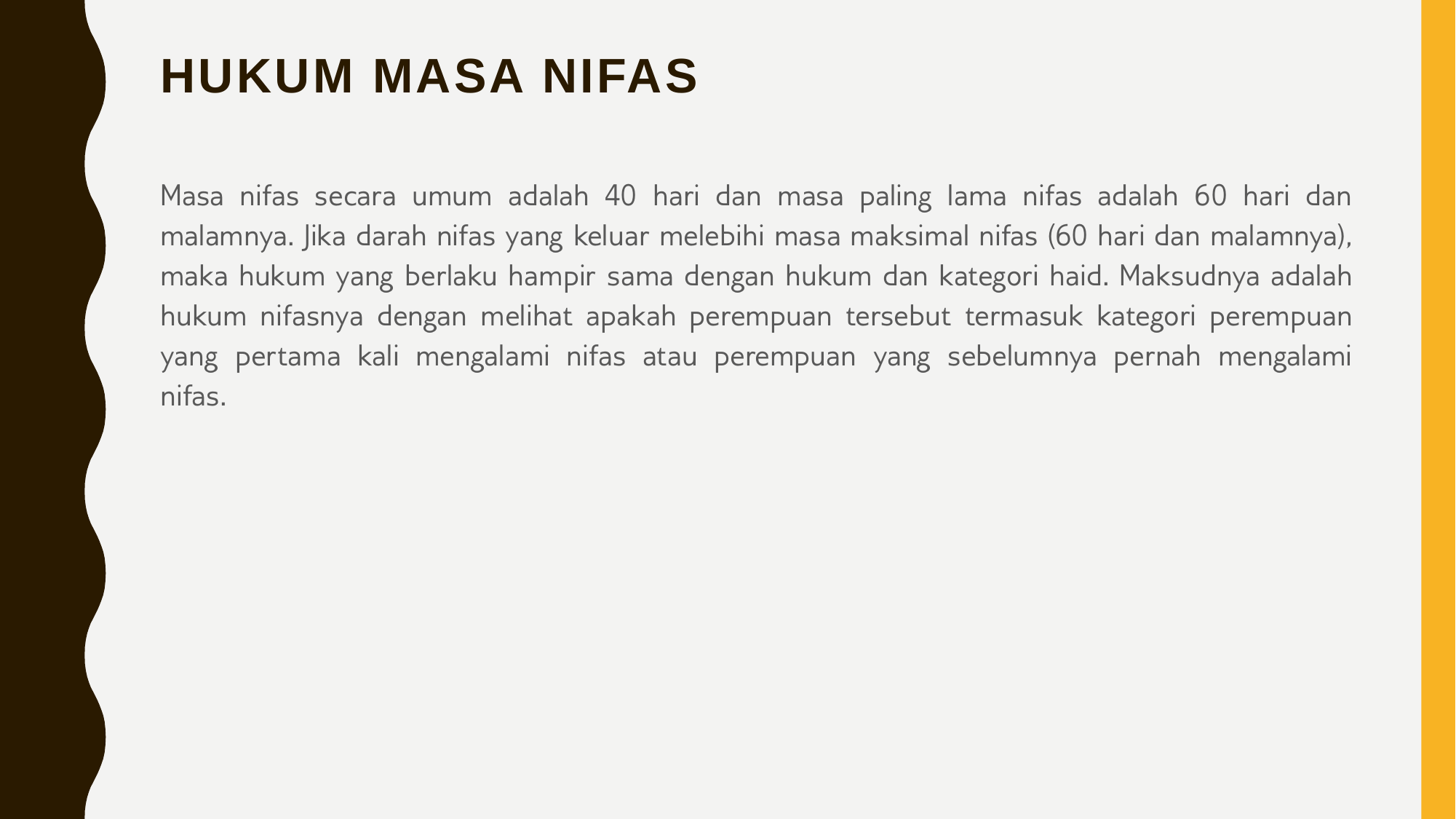

# Hukum masa nifas
Masa nifas secara umum adalah 40 hari dan masa paling lama nifas adalah 60 hari dan malamnya. Jika darah nifas yang keluar melebihi masa maksimal nifas (60 hari dan malamnya), maka hukum yang berlaku hampir sama dengan hukum dan kategori haid. Maksudnya adalah hukum nifasnya dengan melihat apakah perempuan tersebut termasuk kategori perempuan yang pertama kali mengalami nifas atau perempuan yang sebelumnya pernah mengalami nifas.